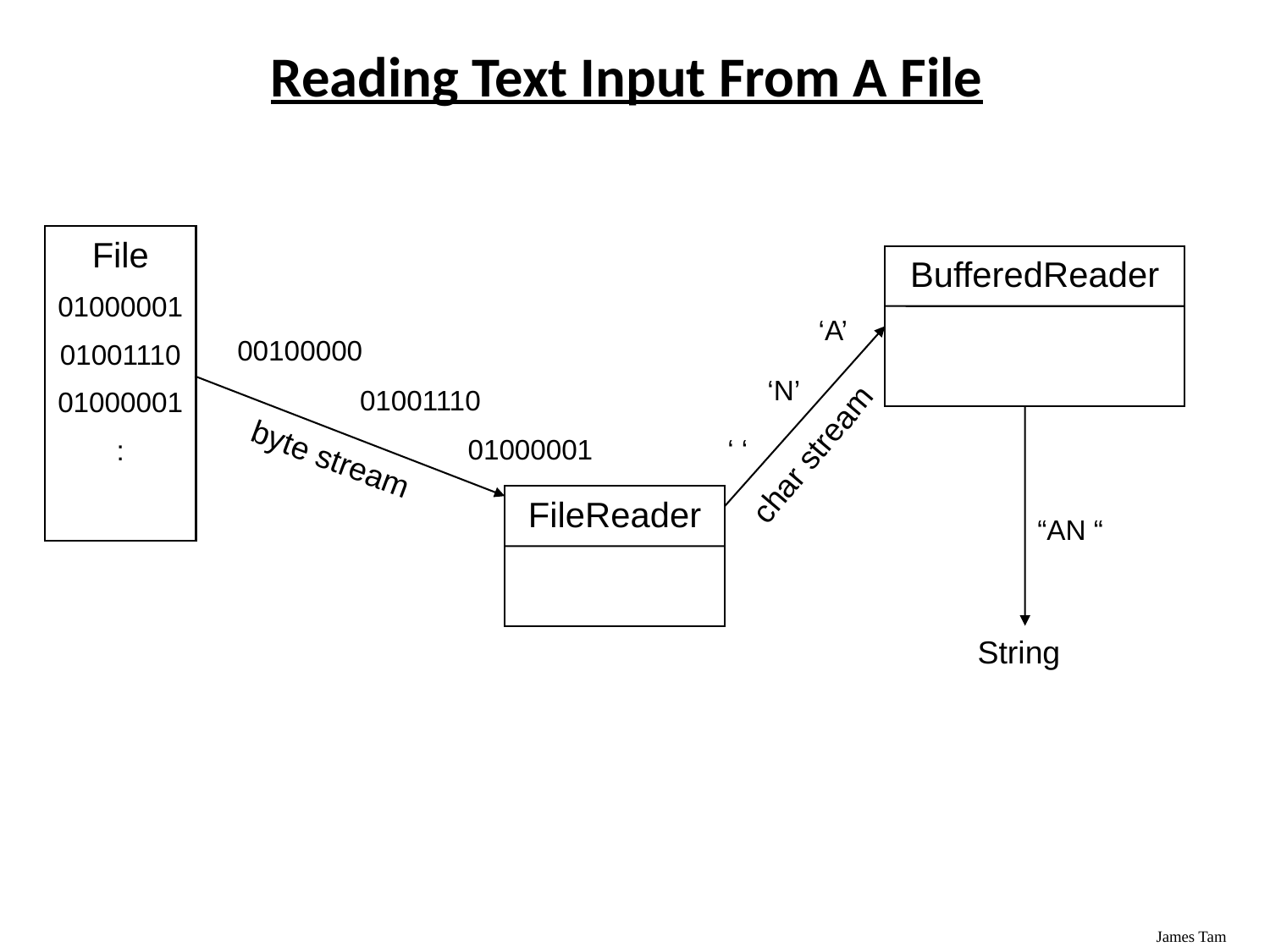

Reading Text Input From A File
File
01000001
01001110
01000001
:

BufferedReader

‘A’

‘N’
char stream
‘ ‘
00100000

01001110
01000001
byte stream

“AN “
String
FileReader